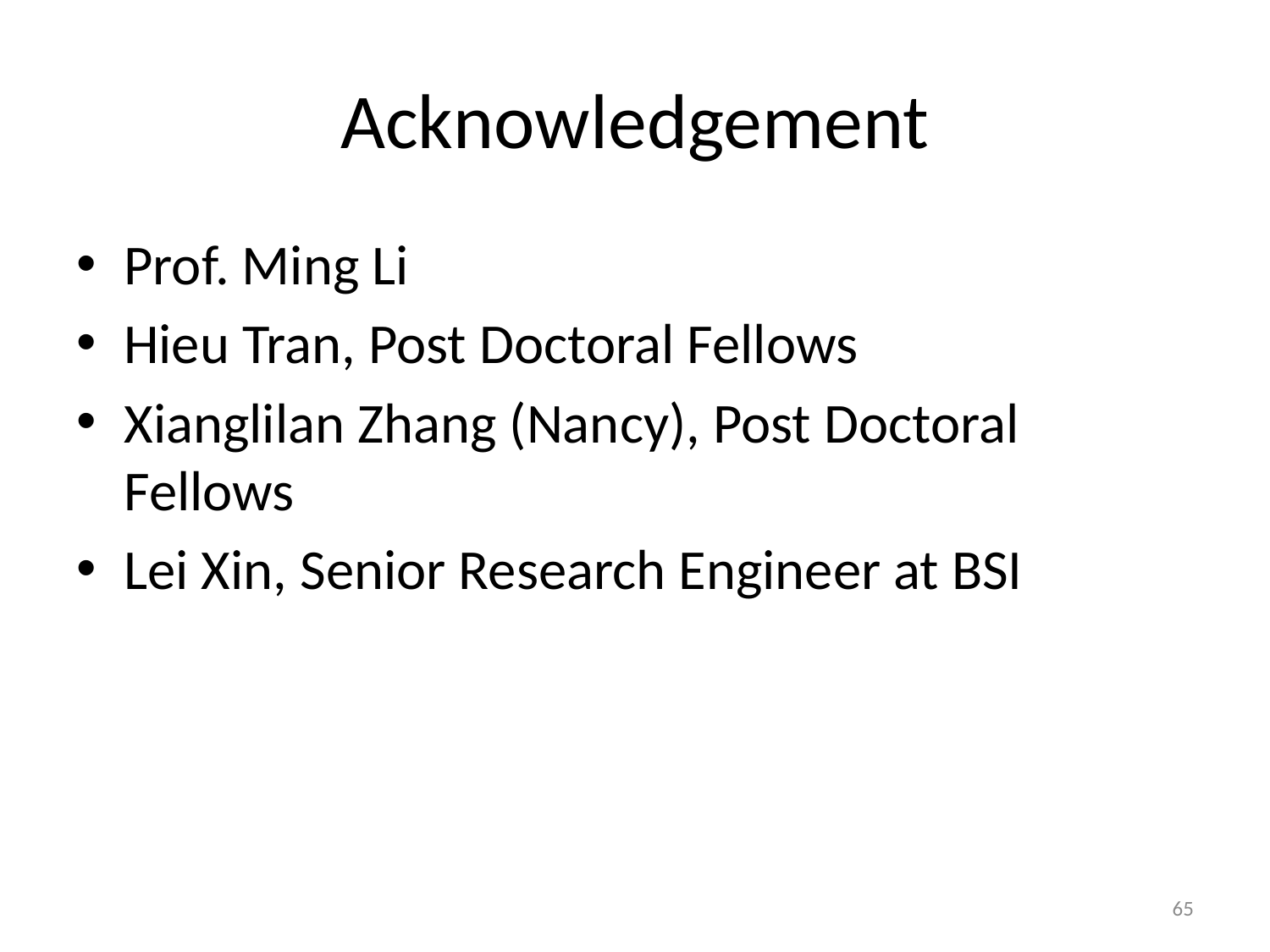

# Acknowledgement
Prof. Ming Li
Hieu Tran, Post Doctoral Fellows
Xianglilan Zhang (Nancy), Post Doctoral Fellows
Lei Xin, Senior Research Engineer at BSI

65